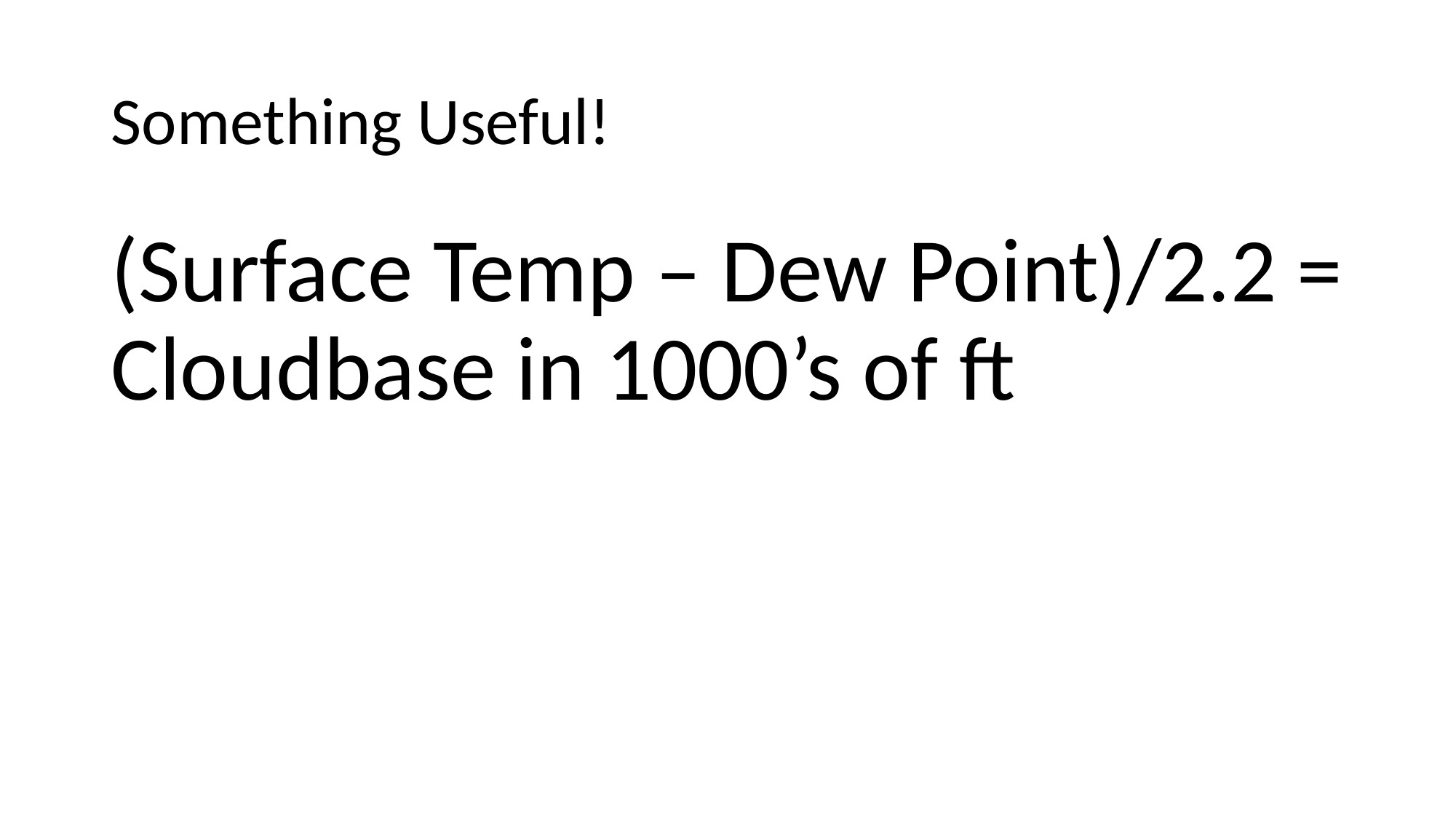

# Something Useful!
(Surface Temp – Dew Point)/2.2 = Cloudbase in 1000’s of ft